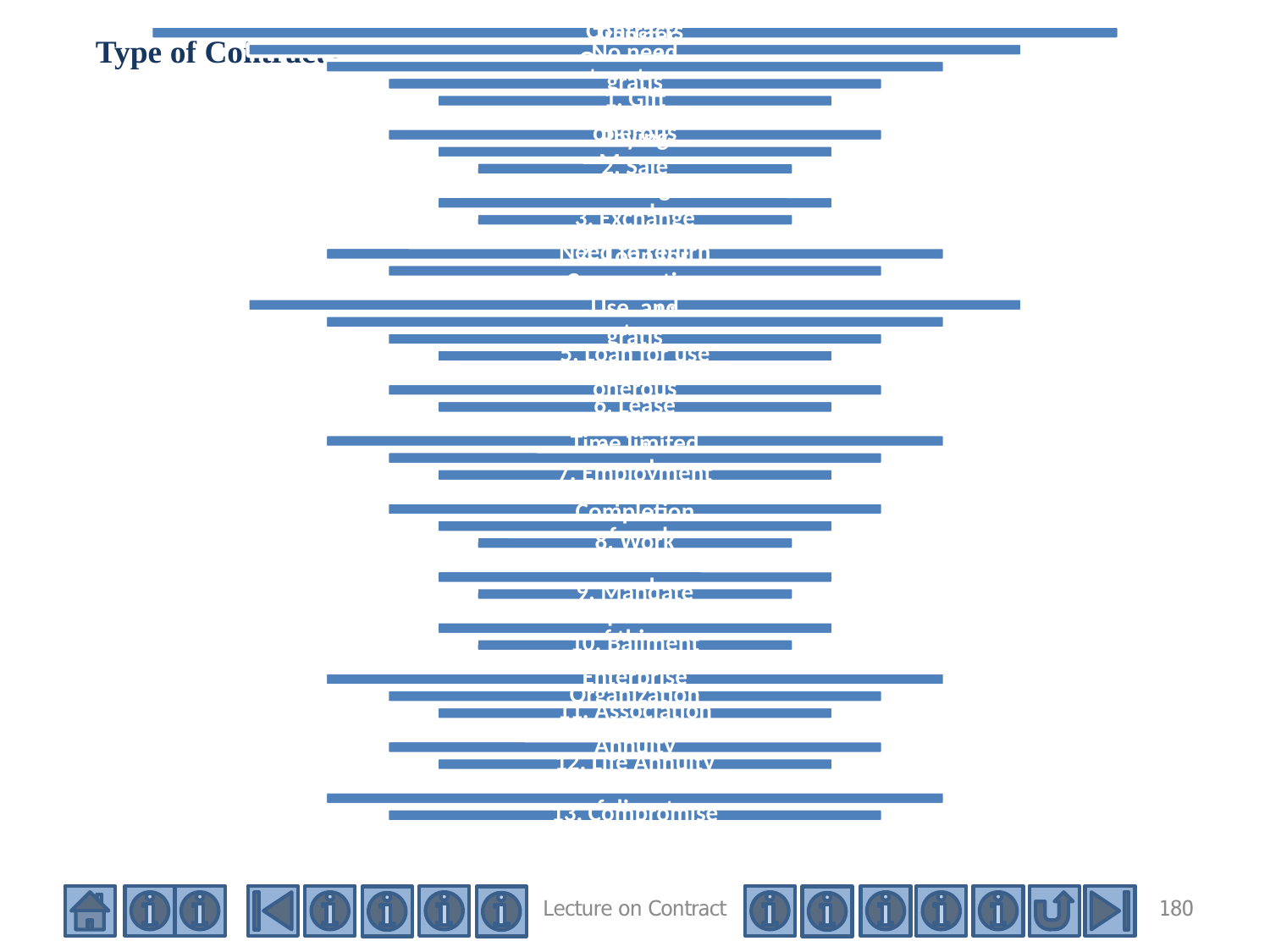

Contracts
gratis
onerous
1. Gift
2. Sale
3. Exchange
Need to return
4. Loan for
Consumption
gratis
5. Loan for use
onerous
6. Lease
7. Employment
9. Mandate
Enterprise
11. Association
12. Life Annuity
Paying
Money
Exchange
goods
Office
work
Organization
Annuity
# Type of Contracts
Lecture on Contract
180